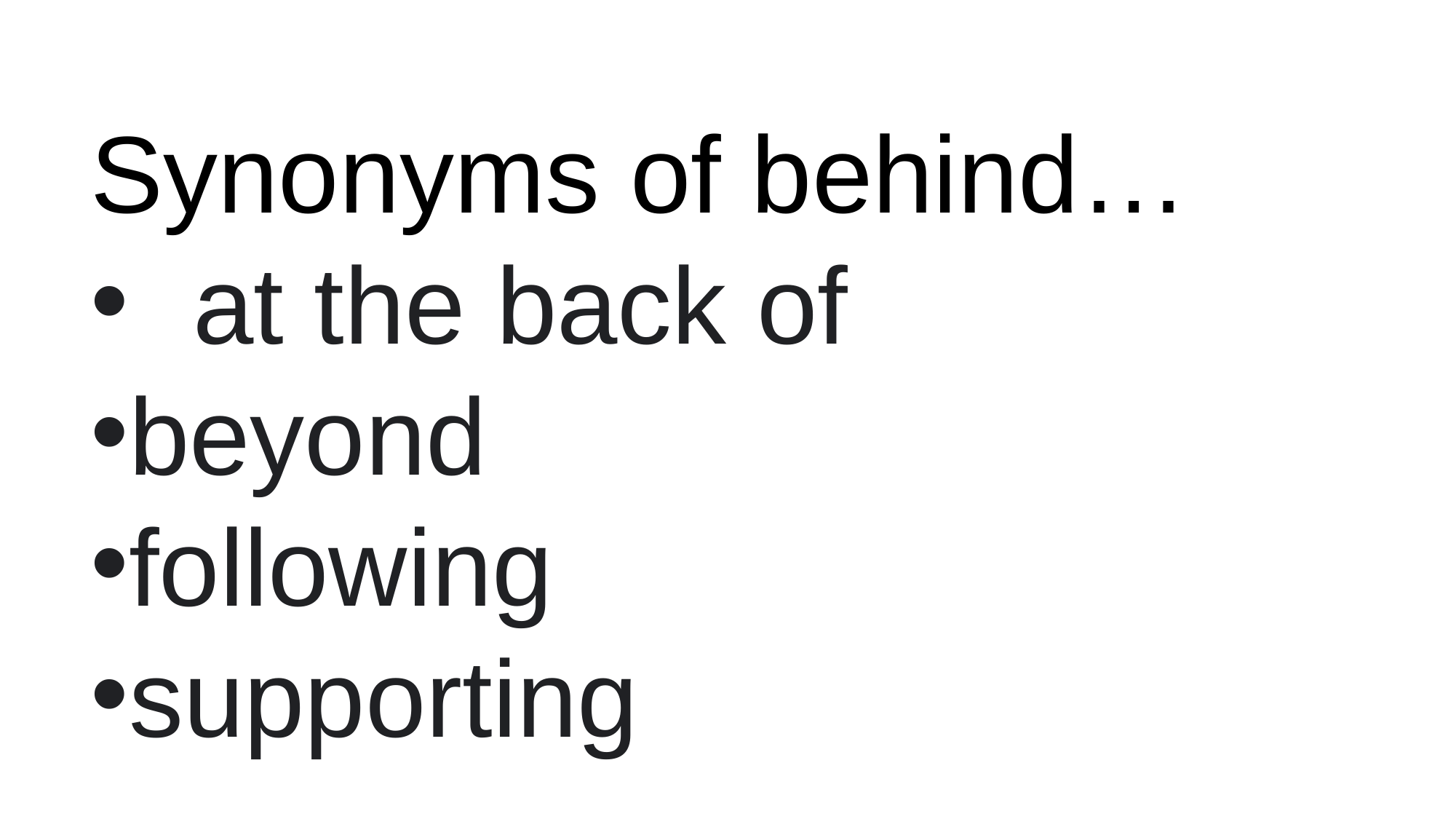

Synonyms of behind…
at the back of
beyond
following
supporting